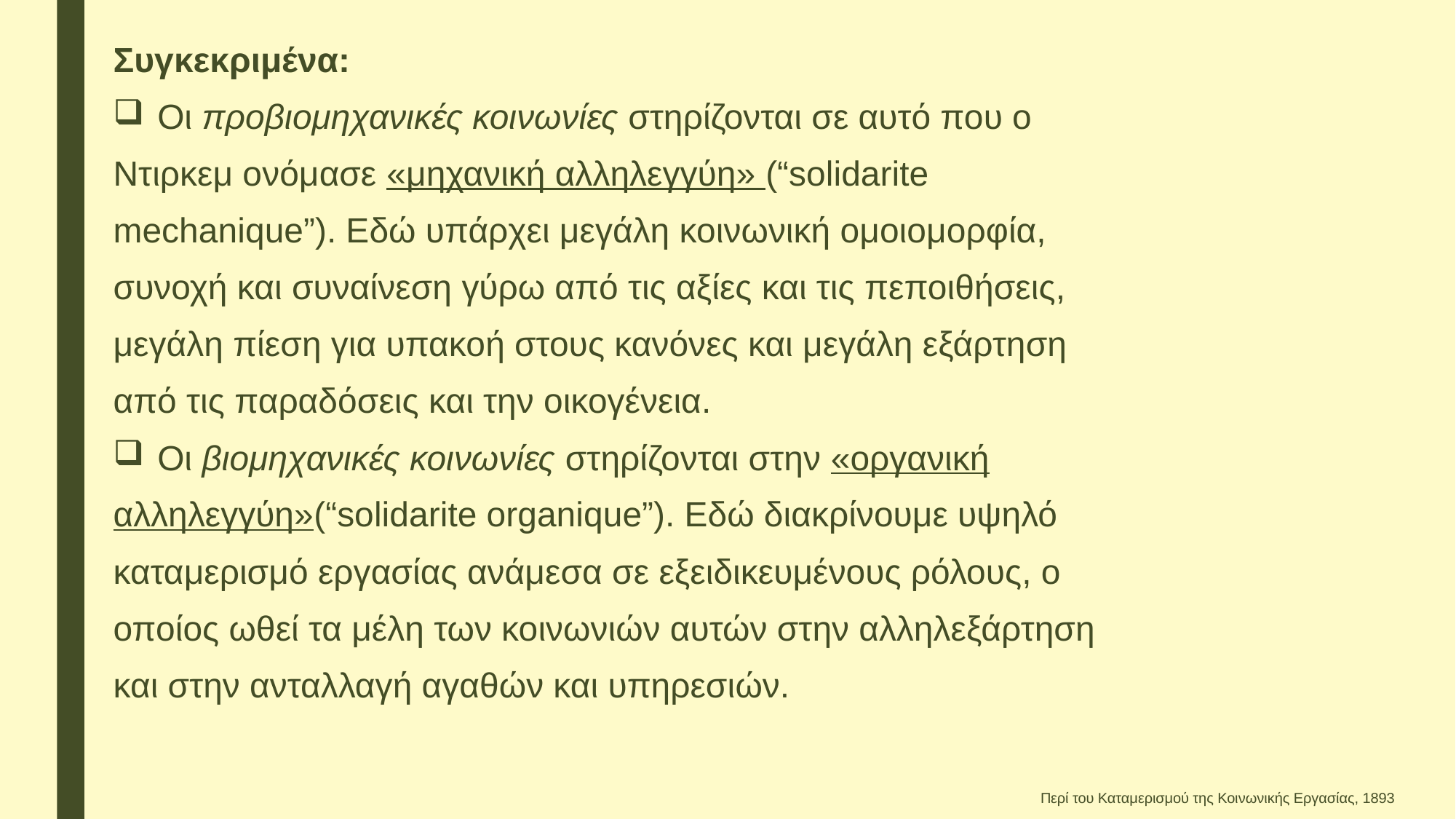

Συγκεκριμένα:
Οι προβιομηχανικές κοινωνίες στηρίζονται σε αυτό που ο
Nτιρκεμ ονόμασε «μηχανική αλληλεγγύη» (“solidarite
mechanique”). Εδώ υπάρχει μεγάλη κοινωνική ομοιομορφία,
συνοχή και συναίνεση γύρω από τις αξίες και τις πεποιθήσεις,
μεγάλη πίεση για υπακοή στους κανόνες και μεγάλη εξάρτηση
από τις παραδόσεις και την οικογένεια.
Οι βιομηχανικές κοινωνίες στηρίζονται στην «οργανική
αλληλεγγύη»(“solidarite organique”). Εδώ διακρίνουμε υψηλό
καταμερισμό εργασίας ανάμεσα σε εξειδικευμένους ρόλους, ο
οποίος ωθεί τα μέλη των κοινωνιών αυτών στην αλληλεξάρτηση
και στην ανταλλαγή αγαθών και υπηρεσιών.

Περί του Καταμερισμού της Κοινωνικής Εργασίας, 1893